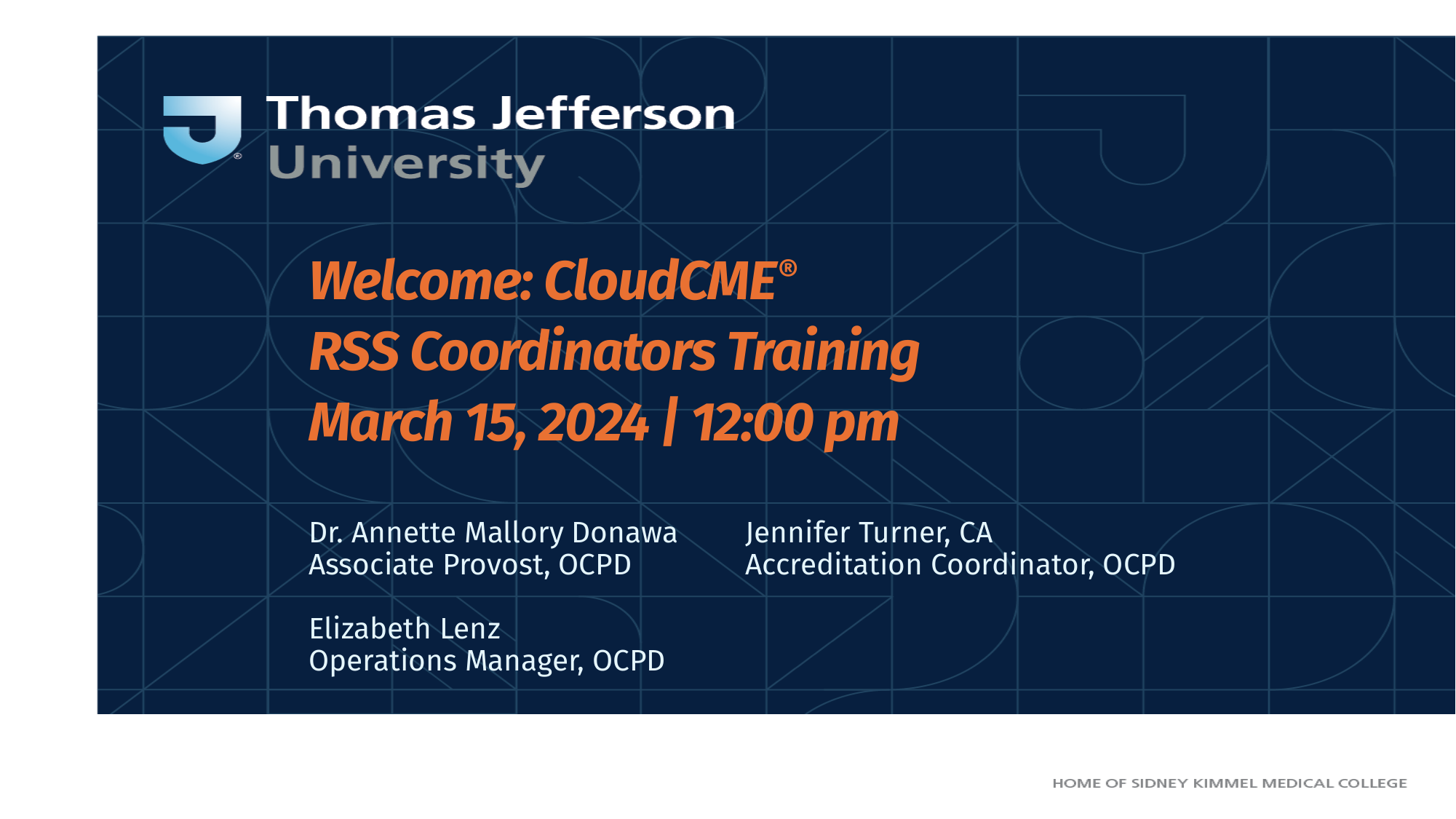

# Welcome: CloudCME® RSS Coordinators Training March 15, 2024 | 12:00 pm
Dr. Annette Mallory Donawa	Jennifer Turner, CA
Associate Provost, OCPD		Accreditation Coordinator, OCPD

Elizabeth Lenz
Operations Manager, OCPD